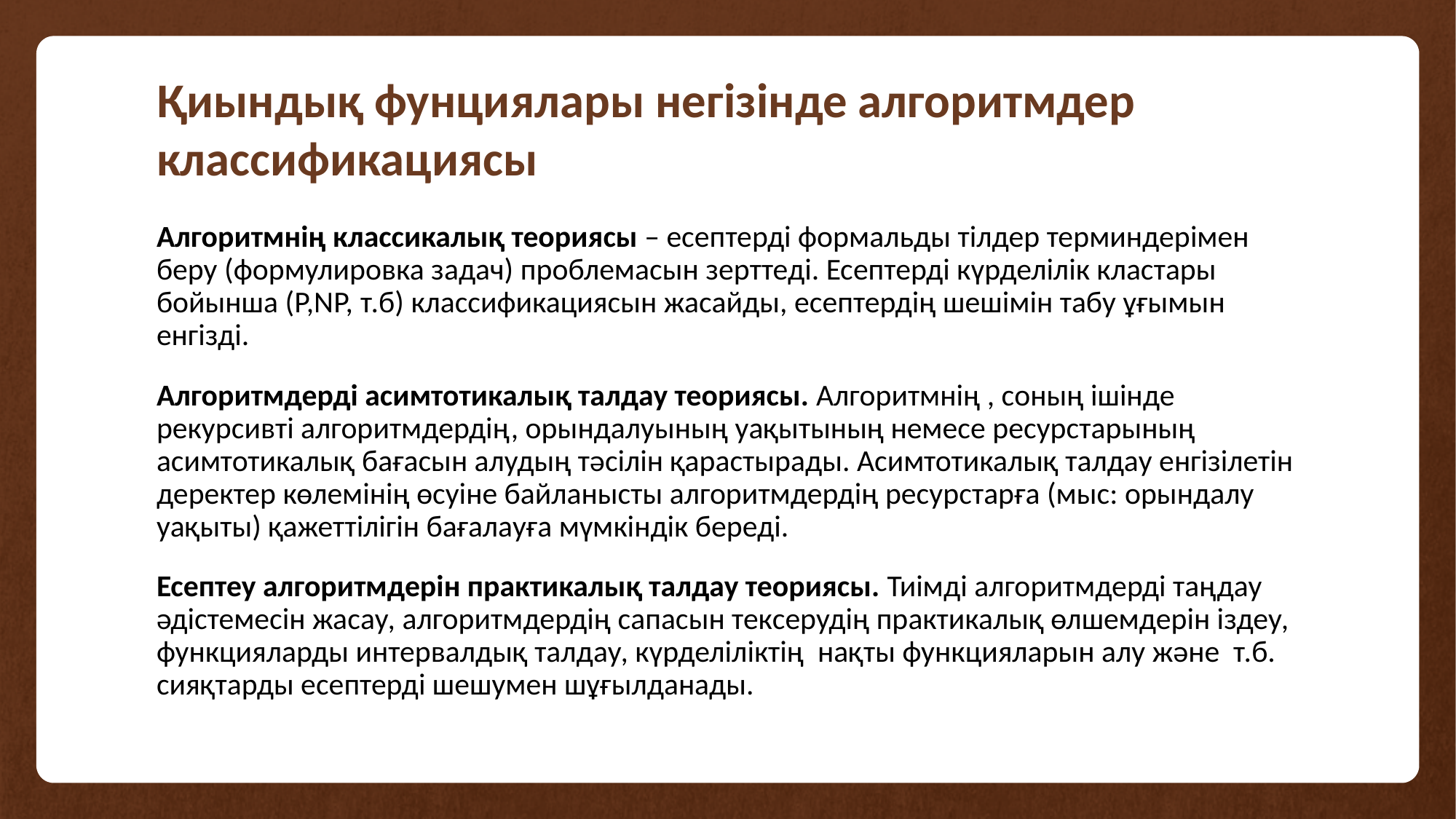

# Қиындық фунциялары негізінде алгоритмдер классификациясы
Алгоритмнің классикалық теориясы – есептерді формальды тілдер терминдерімен беру (формулировка задач) проблемасын зерттеді. Есептерді күрделілік кластары бойынша (P,NP, т.б) классификациясын жасайды, есептердің шешімін табу ұғымын енгізді.
Алгоритмдерді асимтотикалық талдау теориясы. Алгоритмнің , соның ішінде рекурсивті алгоритмдердің, орындалуының уақытының немесе ресурстарының асимтотикалық бағасын алудың тәсілін қарастырады. Асимтотикалық талдау енгізілетін деректер көлемінің өсуіне байланысты алгоритмдердің ресурстарға (мыс: орындалу уақыты) қажеттілігін бағалауға мүмкіндік береді.
Есептеу алгоритмдерін практикалық талдау теориясы. Тиімді алгоритмдерді таңдау әдістемесін жасау, алгоритмдердің сапасын тексерудің практикалық өлшемдерін іздеу, функцияларды интервалдық талдау, күрделіліктің  нақты функцияларын алу және  т.б. сияқтарды есептерді шешумен шұғылданады.